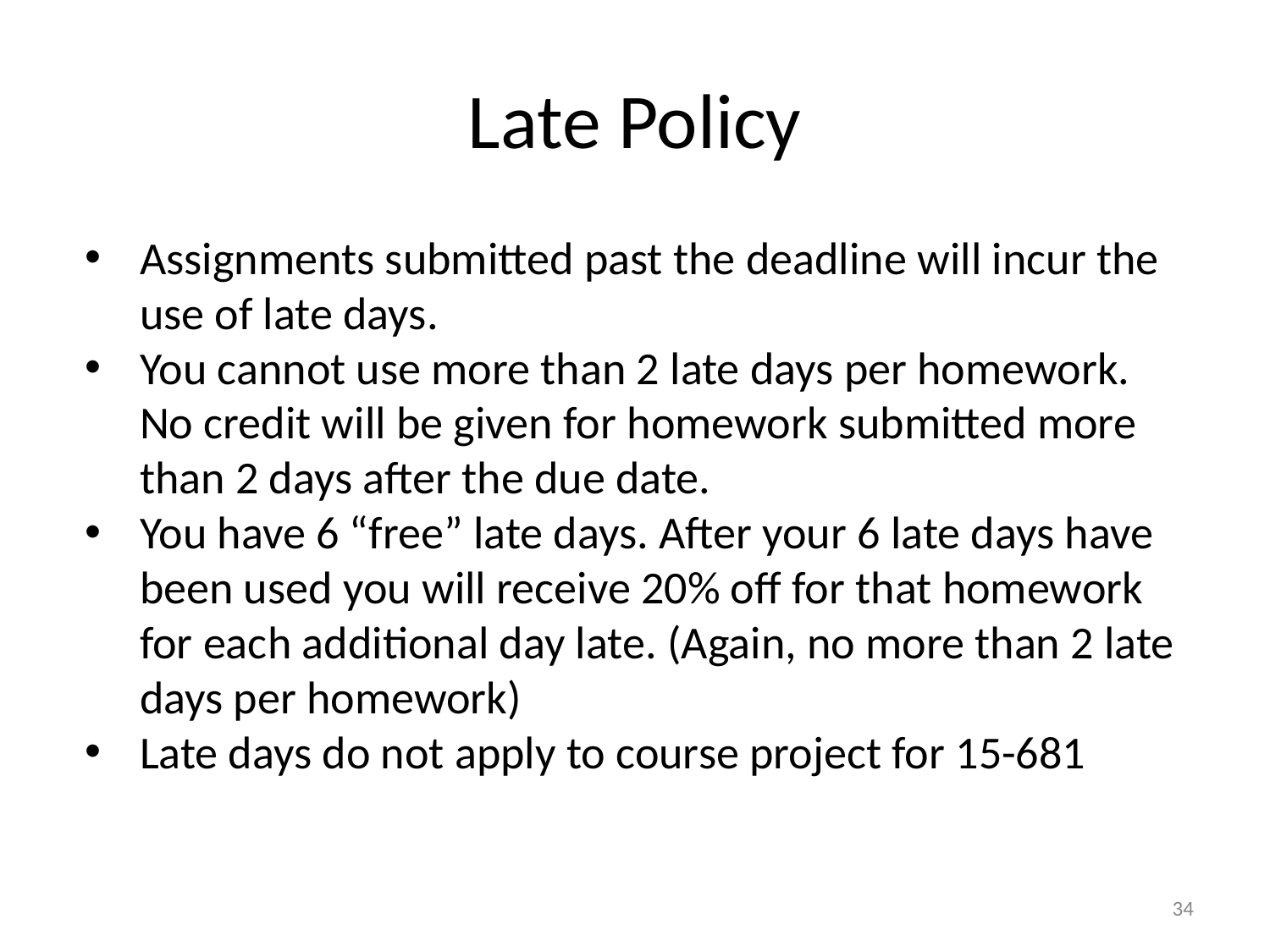

# Late Policy
Assignments submitted past the deadline will incur the use of late days.
You cannot use more than 2 late days per homework. No credit will be given for homework submitted more than 2 days after the due date.
You have 6 “free” late days. After your 6 late days have been used you will receive 20% off for that homework for each additional day late. (Again, no more than 2 late days per homework)
Late days do not apply to course project for 15-681
34